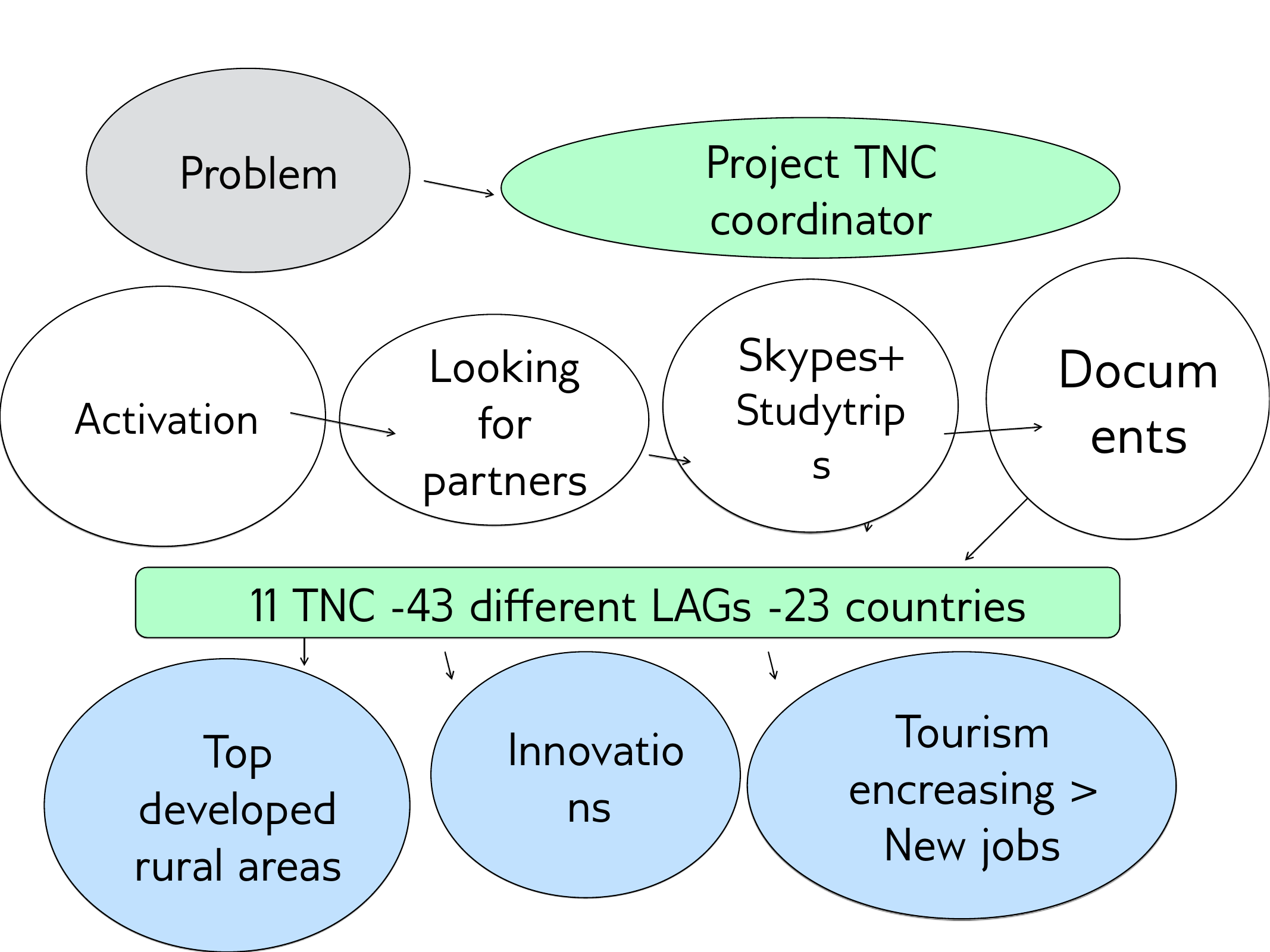

Problem
Project TNC coordinator
Documents
Skypes+
Studytrips
Activation
Looking for partners
11 TNC -43 different LAGs -23 countries
Innovations
Tourism encreasing > New jobs
Top developed rural areas